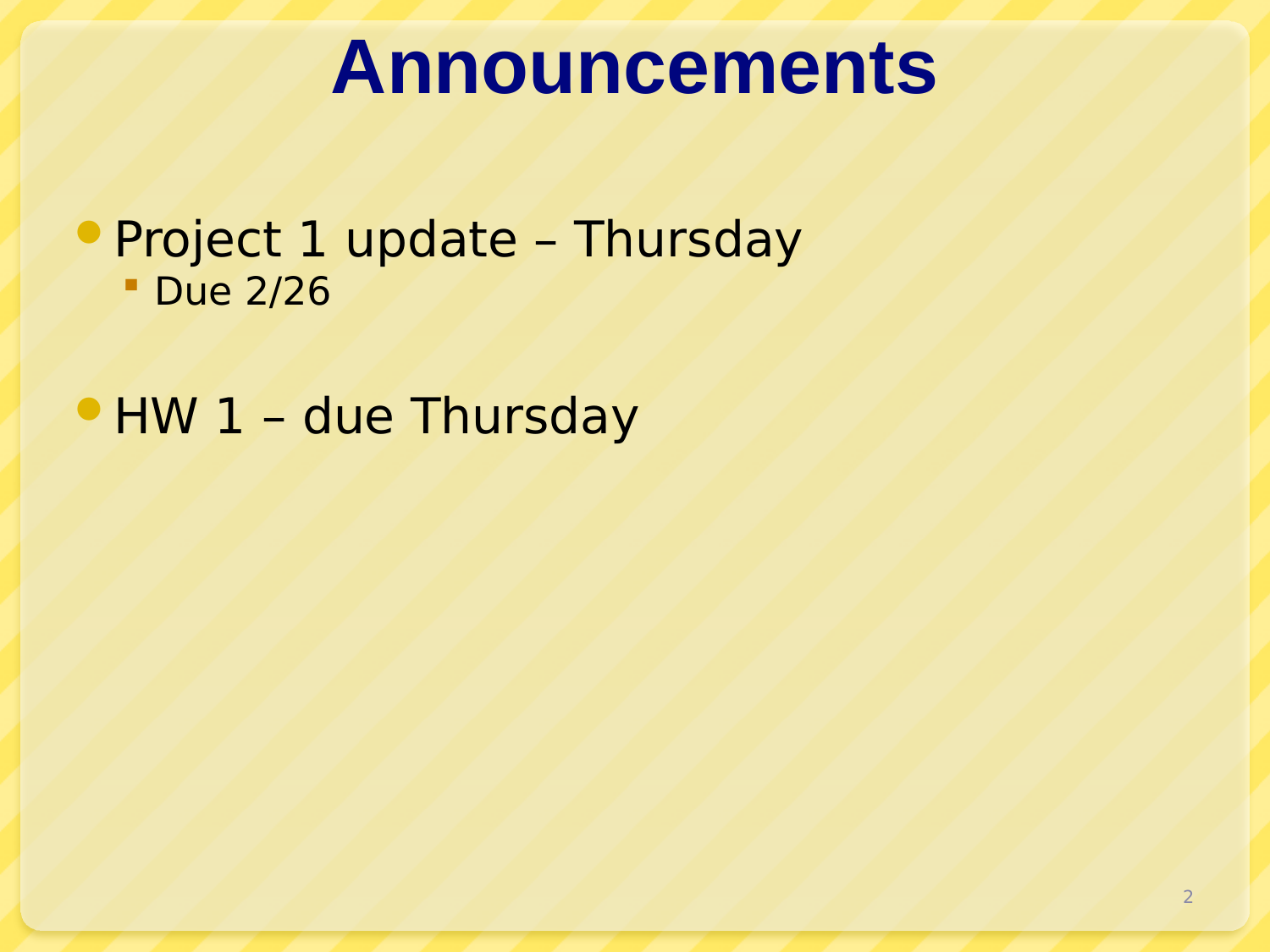

# Announcements
Project 1 update – Thursday
Due 2/26

HW 1 – due Thursday

2